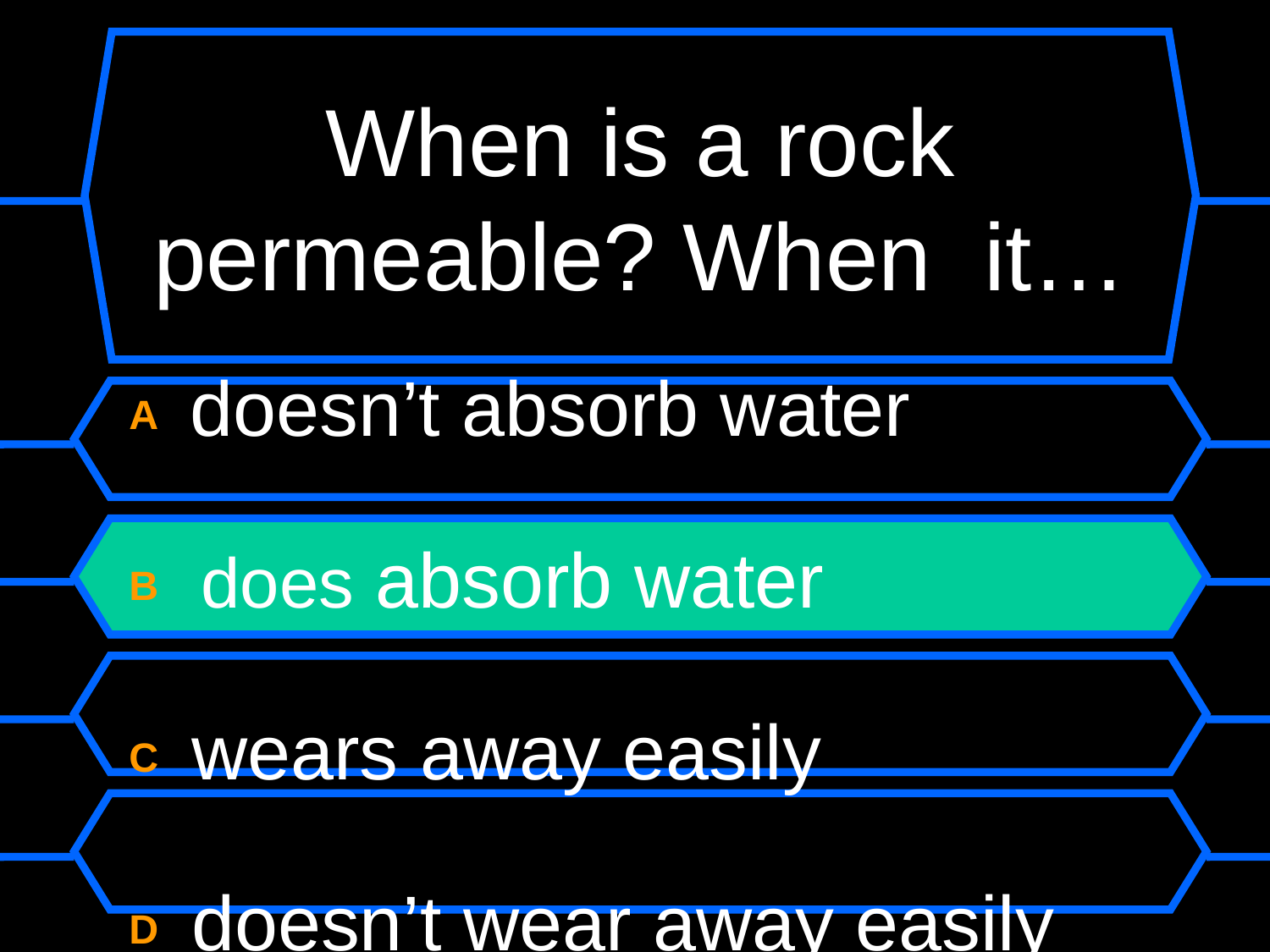

# When is a rock permeable? When  it…

A  doesn’t absorb water

B   does absorb water

C  wears away easily

D  doesn’t wear away easily